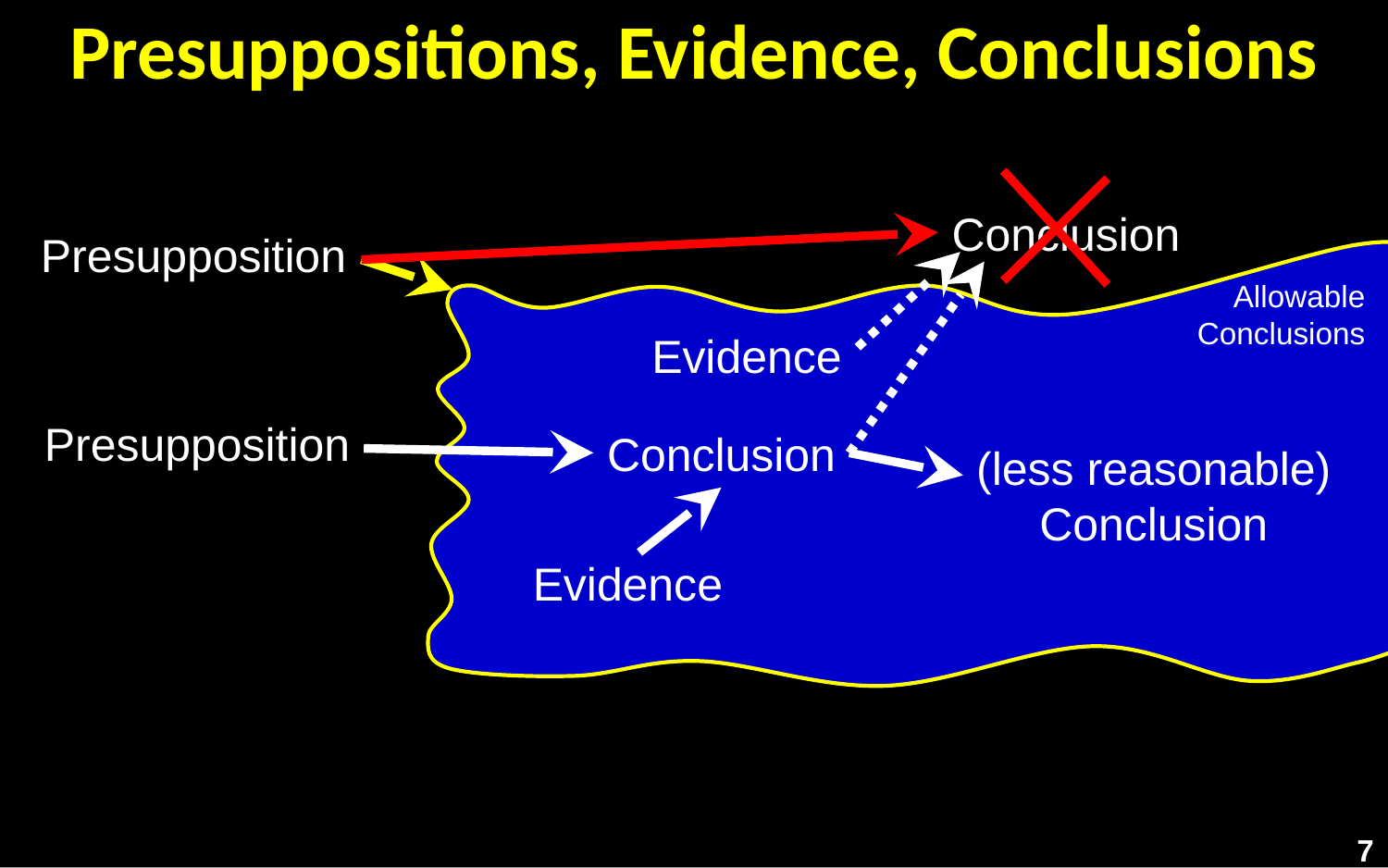

# Presuppositions, Evidence, Conclusions
Conclusion
Evidence
Presupposition

Allowable Conclusions
Conclusion
Evidence
Presupposition
(less reasonable)
Conclusion
7